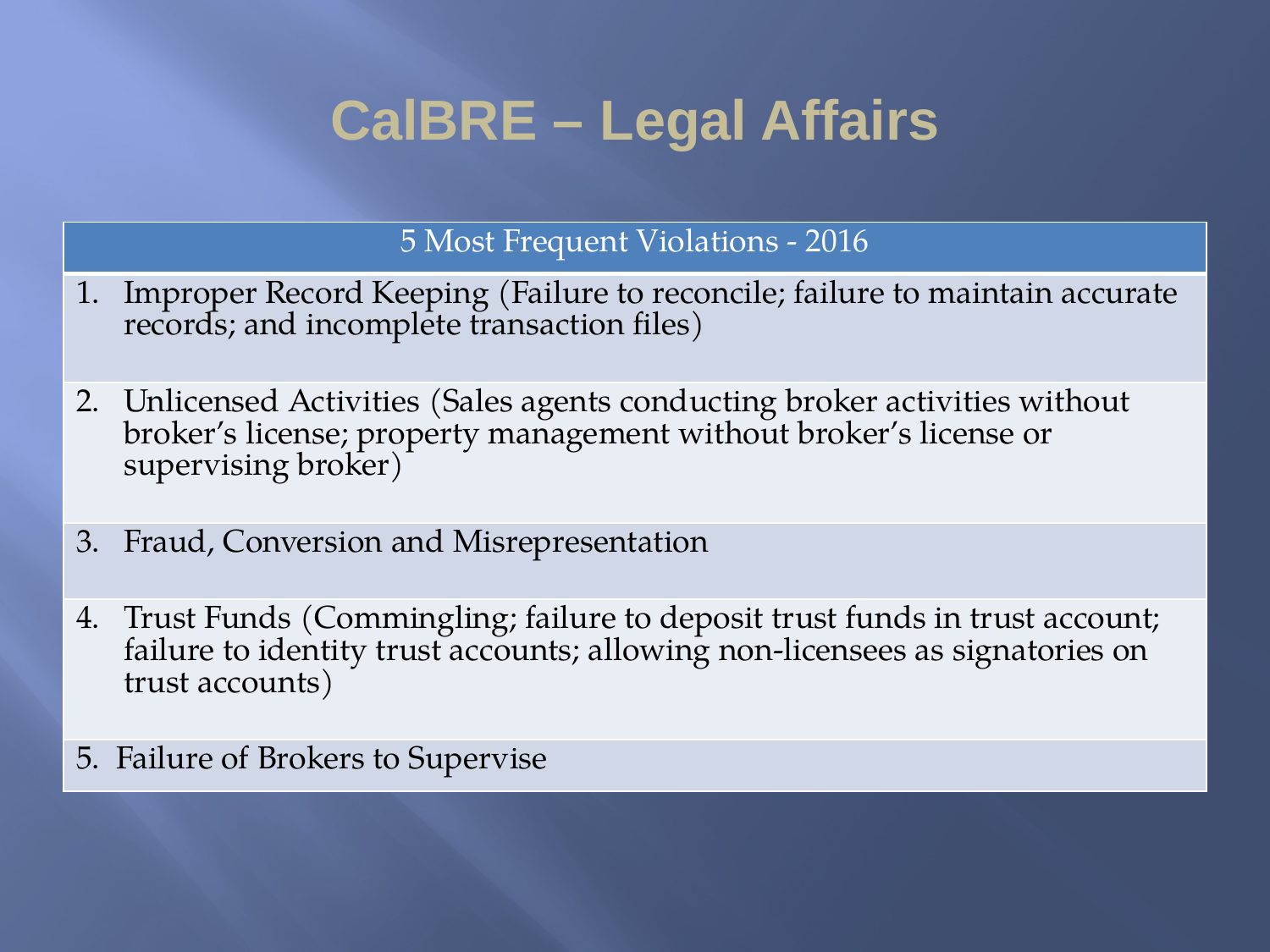

# CalBRE – Legal Affairs
| 5 Most Frequent Violations - 2016 |
| --- |
| Improper Record Keeping (Failure to reconcile; failure to maintain accurate records; and incomplete transaction files) |
| Unlicensed Activities (Sales agents conducting broker activities without broker’s license; property management without broker’s license or supervising broker) |
| Fraud, Conversion and Misrepresentation |
| Trust Funds (Commingling; failure to deposit trust funds in trust account; failure to identity trust accounts; allowing non-licensees as signatories on trust accounts) |
| 5. Failure of Brokers to Supervise |